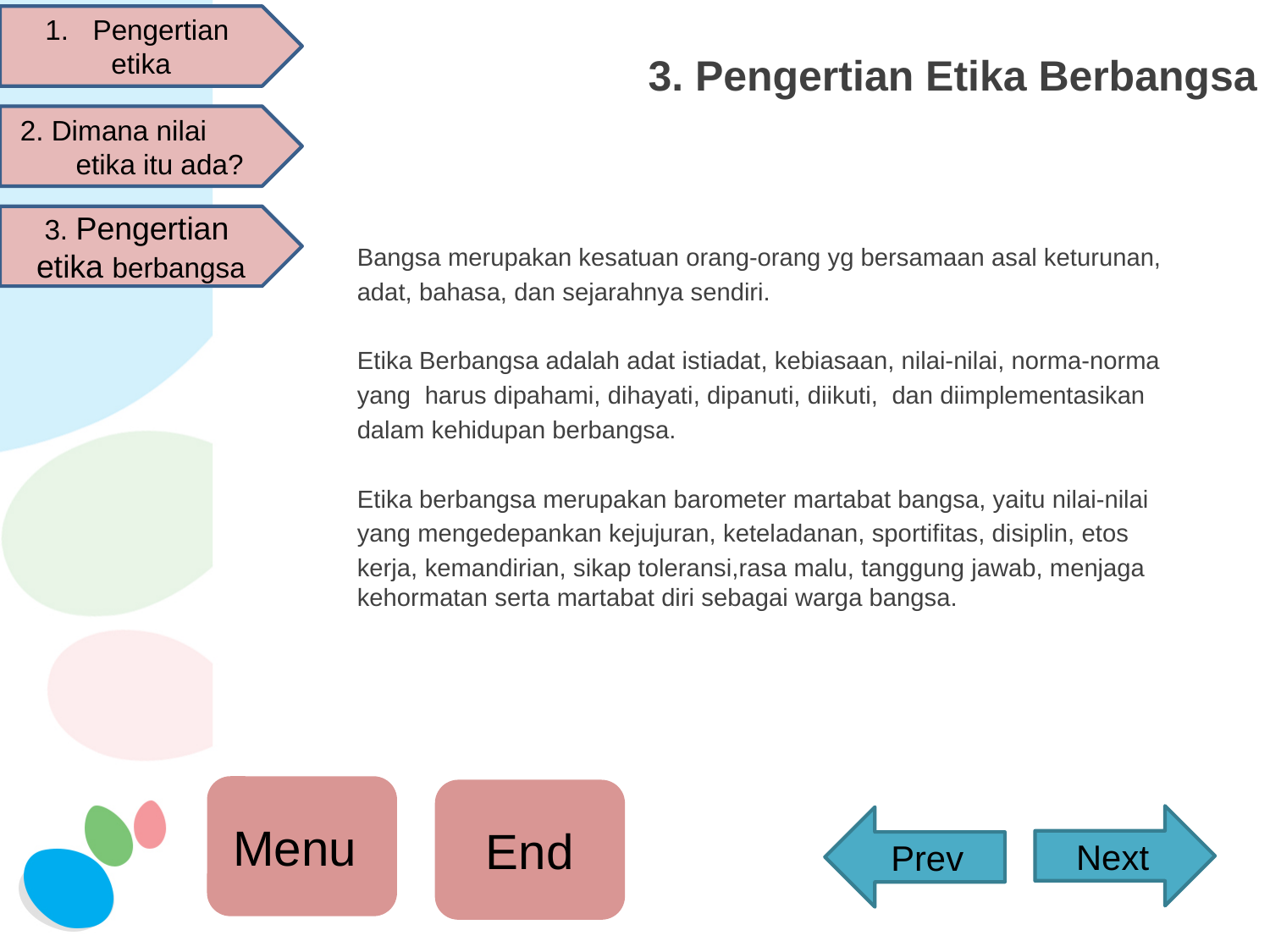

# 3. Pengertian Etika Berbangsa
Pengertian
etika
2. Dimana nilai        etika itu ada?

Bangsa merupakan kesatuan orang-orang yg bersamaan asal keturunan,
adat, bahasa, dan sejarahnya sendiri.

Etika Berbangsa adalah adat istiadat, kebiasaan, nilai-nilai, norma-norma
yang  harus dipahami, dihayati, dipanuti, diikuti,  dan diimplementasikan
dalam kehidupan berbangsa.

Etika berbangsa merupakan barometer martabat bangsa, yaitu nilai-nilai
yang mengedepankan kejujuran, keteladanan, sportifitas, disiplin, etos
kerja, kemandirian, sikap toleransi,rasa malu, tanggung jawab, menjaga kehormatan serta martabat diri sebagai warga bangsa.
3. Pengertian
etika berbangsa
Menu
End
Next
Prev